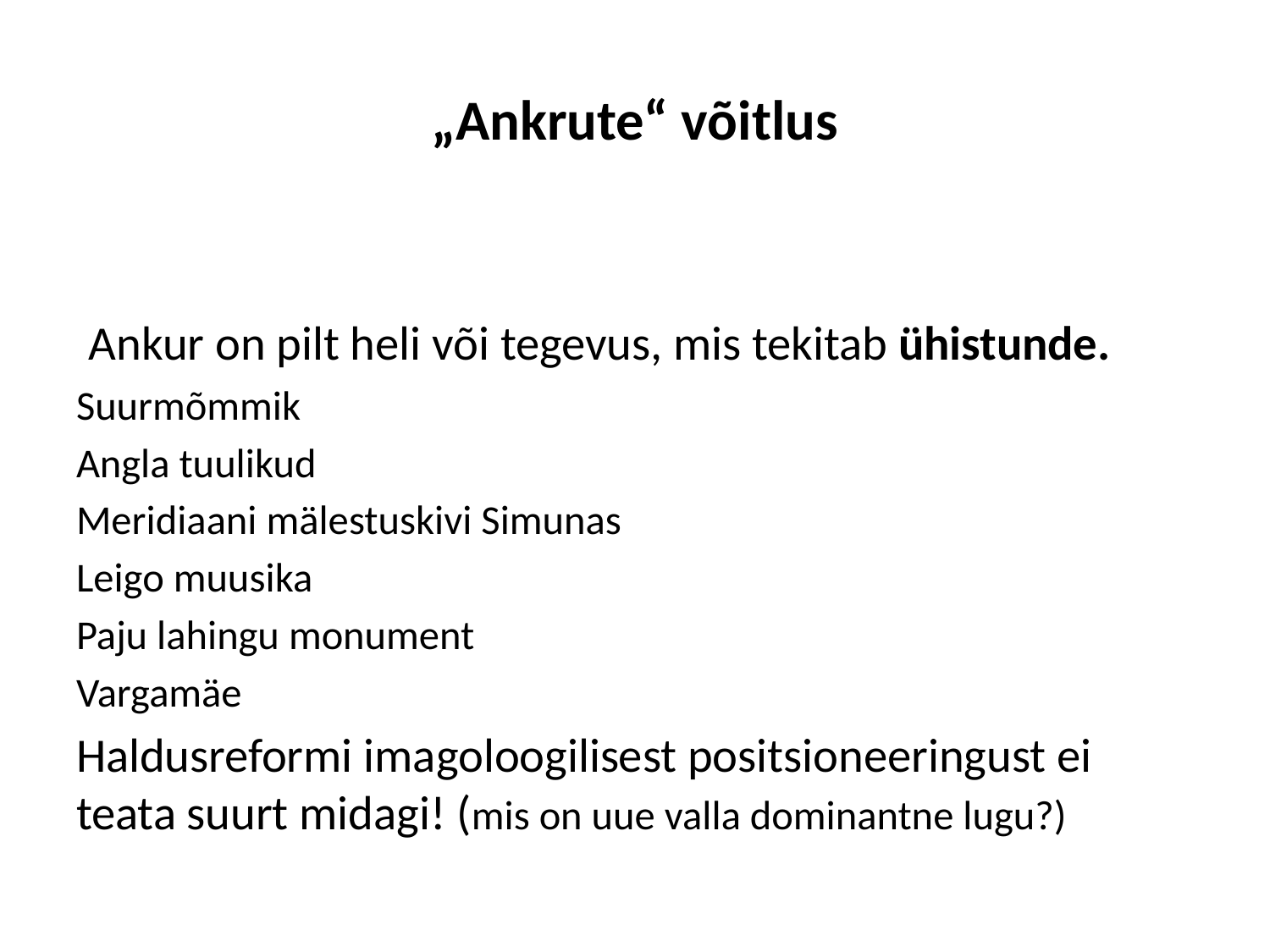

# „Ankrute“ võitlus

 Ankur on pilt heli või tegevus, mis tekitab ühistunde.
Suurmõmmik
Angla tuulikud
Meridiaani mälestuskivi Simunas
Leigo muusika
Paju lahingu monument
Vargamäe
Haldusreformi imagoloogilisest positsioneeringust ei teata suurt midagi! (mis on uue valla dominantne lugu?)